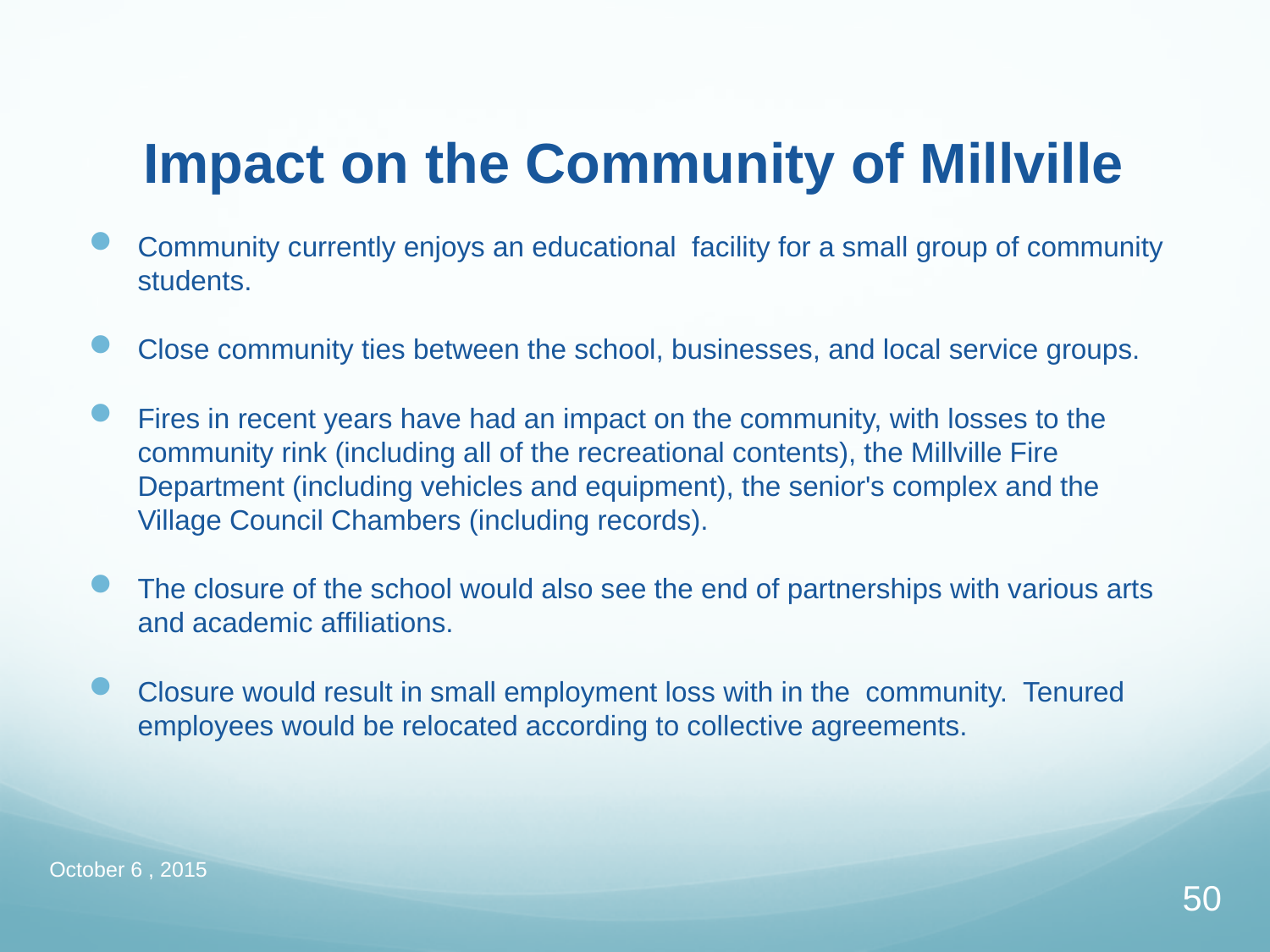

# Impact on the Community of Millville
Community currently enjoys an educational  facility for a small group of community students.
Close community ties between the school, businesses, and local service groups.
Fires in recent years have had an impact on the community, with losses to the community rink (including all of the recreational contents), the Millville Fire Department (including vehicles and equipment), the senior's complex and the Village Council Chambers (including records).
The closure of the school would also see the end of partnerships with various arts and academic affiliations.
Closure would result in small employment loss with in the  community.  Tenured employees would be relocated according to collective agreements.

October 6 , 2015
50